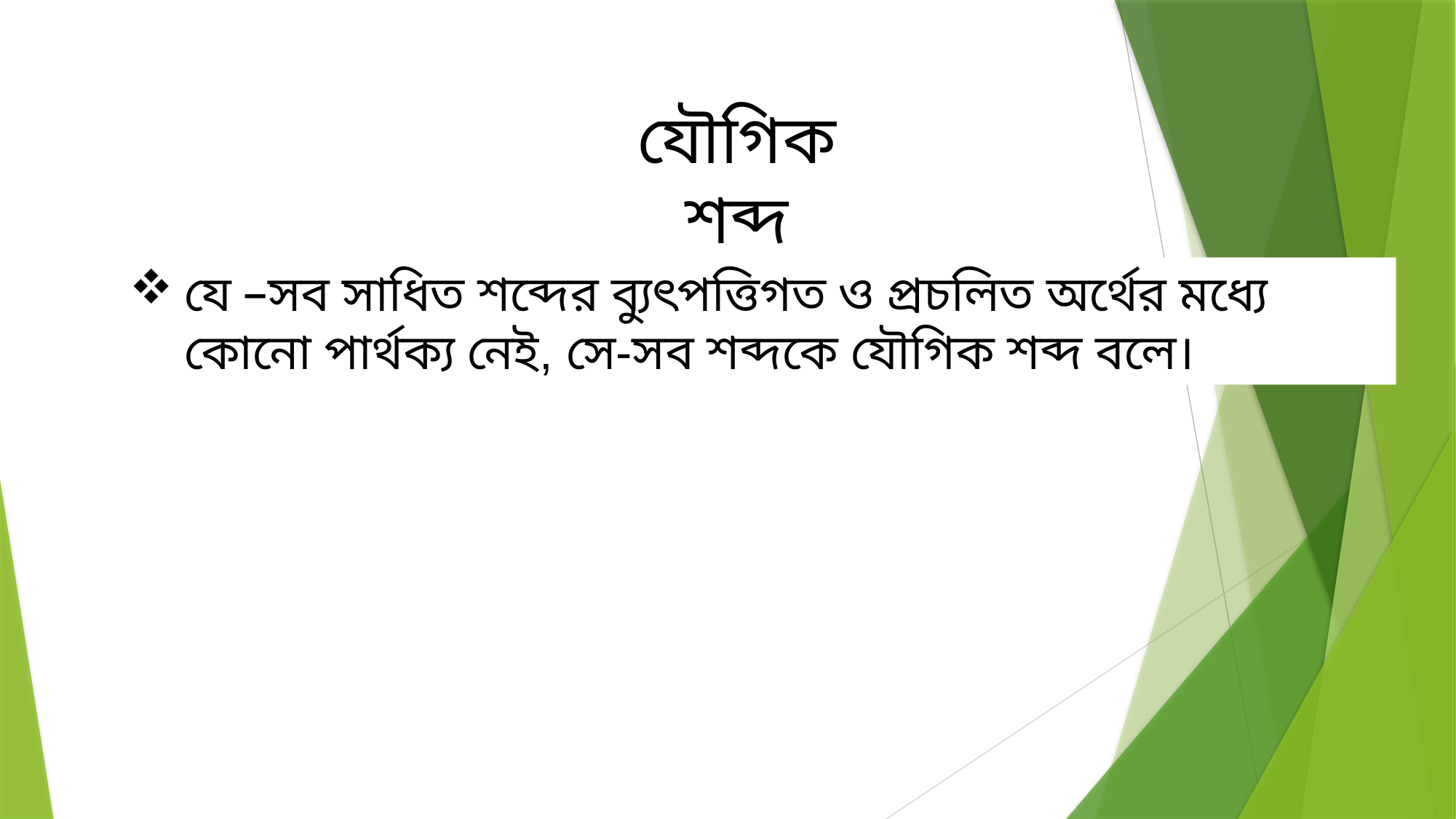

যৌগিক শব্দ
যে –সব সাধিত শব্দের ব্যুৎপত্তিগত ও প্রচলিত অর্থের মধ্যে কোনো পার্থক্য নেই, সে-সব শব্দকে যৌগিক শব্দ বলে।